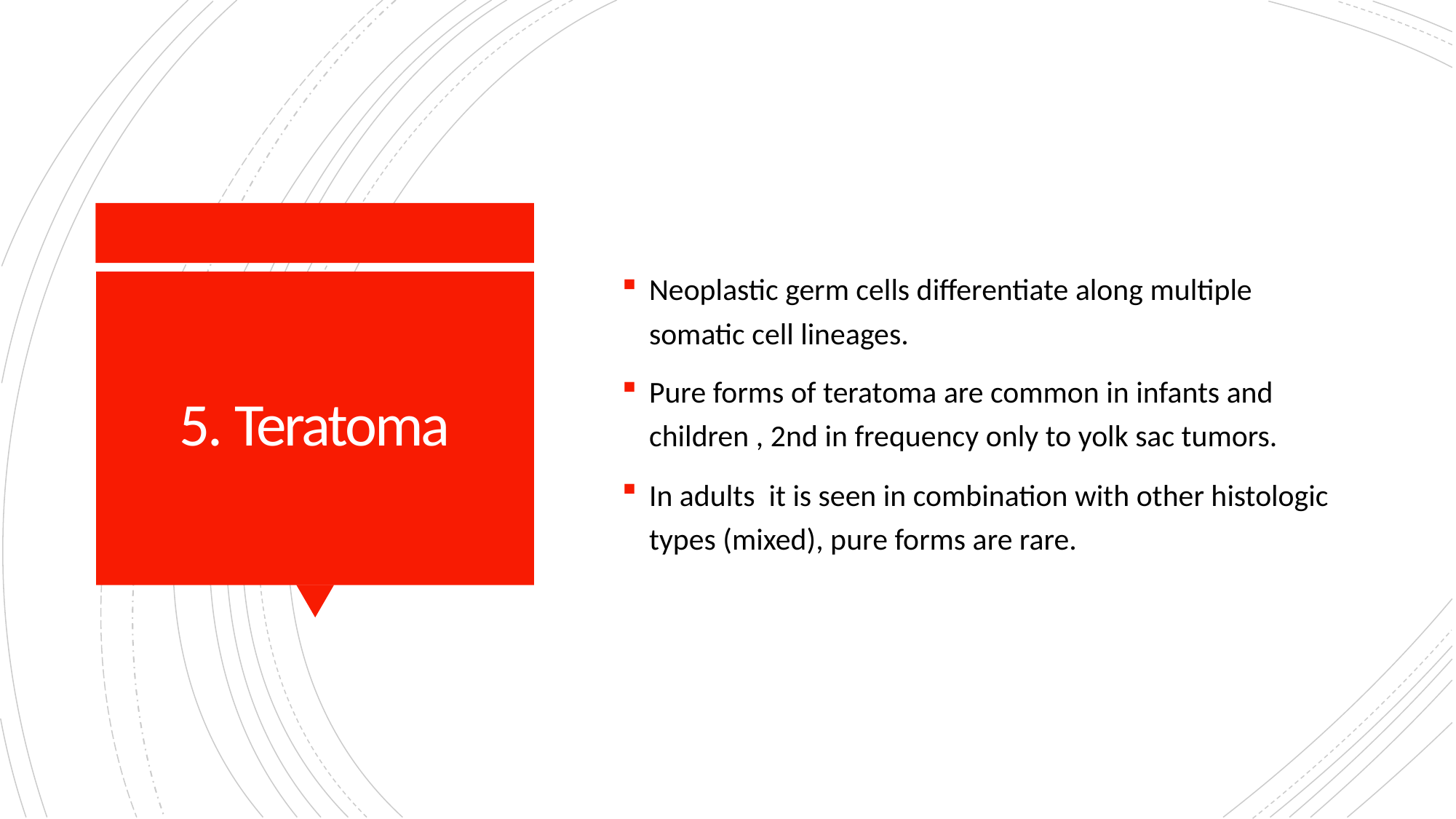

Neoplastic germ cells differentiate along multiple somatic cell lineages.
Pure forms of teratoma are common in infants and children , 2nd in frequency only to yolk sac tumors.
In adults  it is seen in combination with other histologic types (mixed), pure forms are rare.
# 5. Teratoma